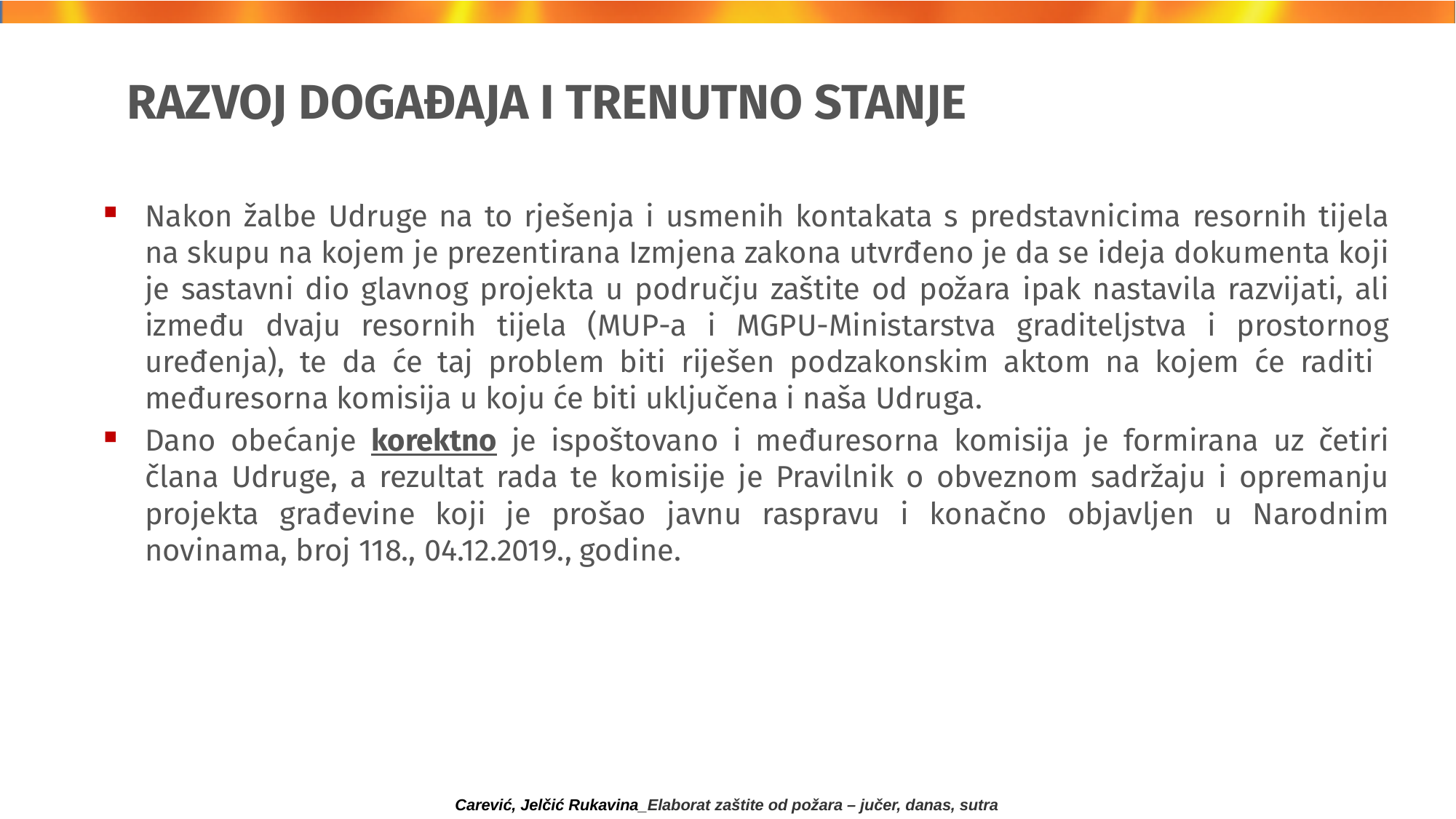

# RAZVOJ DOGAĐAJA I TRENUTNO STANJE
Nakon žalbe Udruge na to rješenja i usmenih kontakata s predstavnicima resornih tijela na skupu na kojem je prezentirana Izmjena zakona utvrđeno je da se ideja dokumenta koji je sastavni dio glavnog projekta u području zaštite od požara ipak nastavila razvijati, ali između dvaju resornih tijela (MUP-a i MGPU-Ministarstva graditeljstva i prostornog uređenja), te da će taj problem biti riješen podzakonskim aktom na kojem će raditi  međuresorna komisija u koju će biti uključena i naša Udruga.
Dano obećanje korektno je ispoštovano i međuresorna komisija je formirana uz četiri člana Udruge, a rezultat rada te komisije je Pravilnik o obveznom sadržaju i opremanju projekta građevine koji je prošao javnu raspravu i konačno objavljen u Narodnim novinama, broj 118., 04.12.2019., godine.